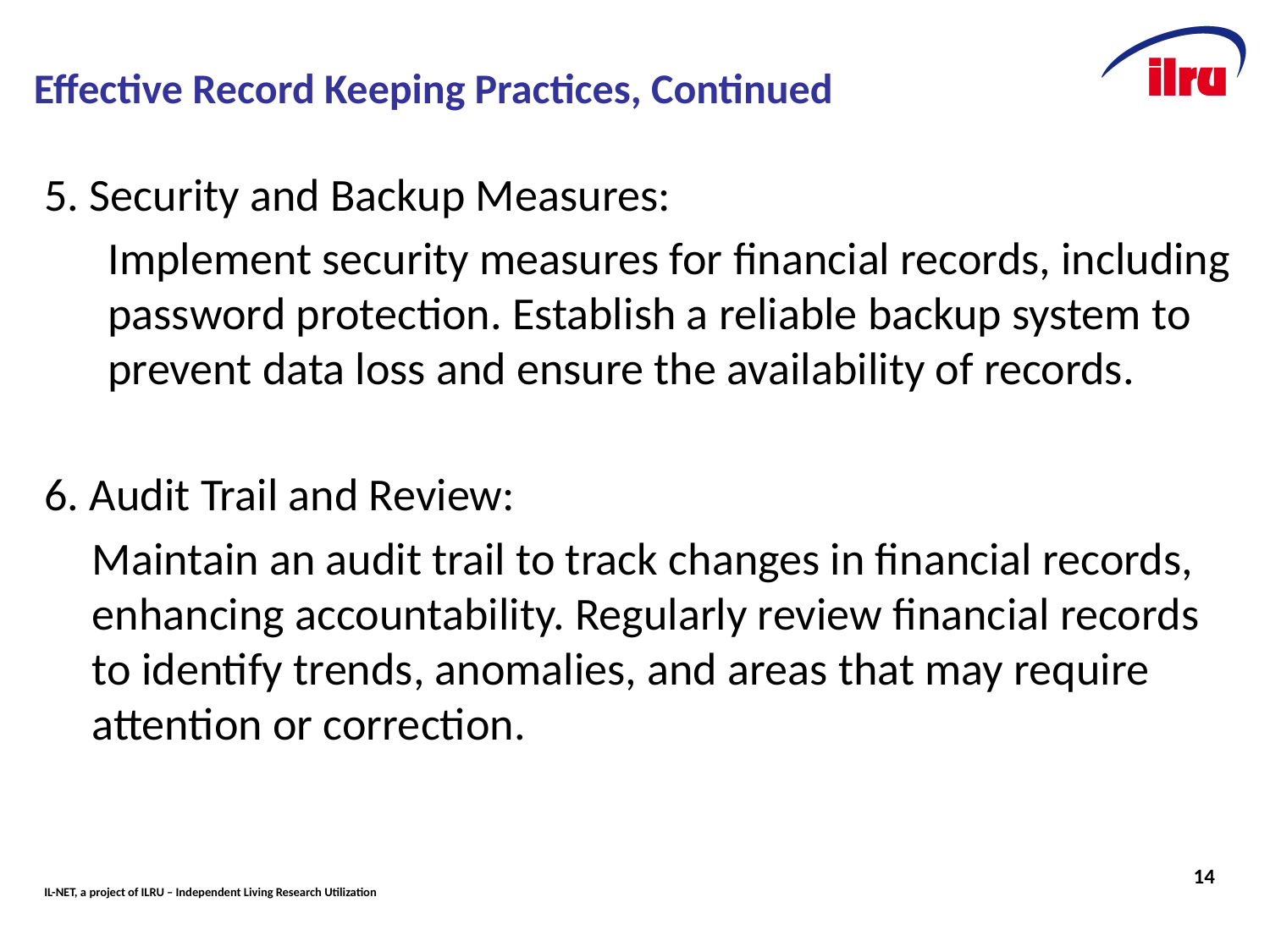

# Effective Record Keeping Practices, Continued
5. Security and Backup Measures:
Implement security measures for financial records, including password protection. Establish a reliable backup system to prevent data loss and ensure the availability of records.

6. Audit Trail and Review:
Maintain an audit trail to track changes in financial records, enhancing accountability. Regularly review financial records to identify trends, anomalies, and areas that may require attention or correction.

14